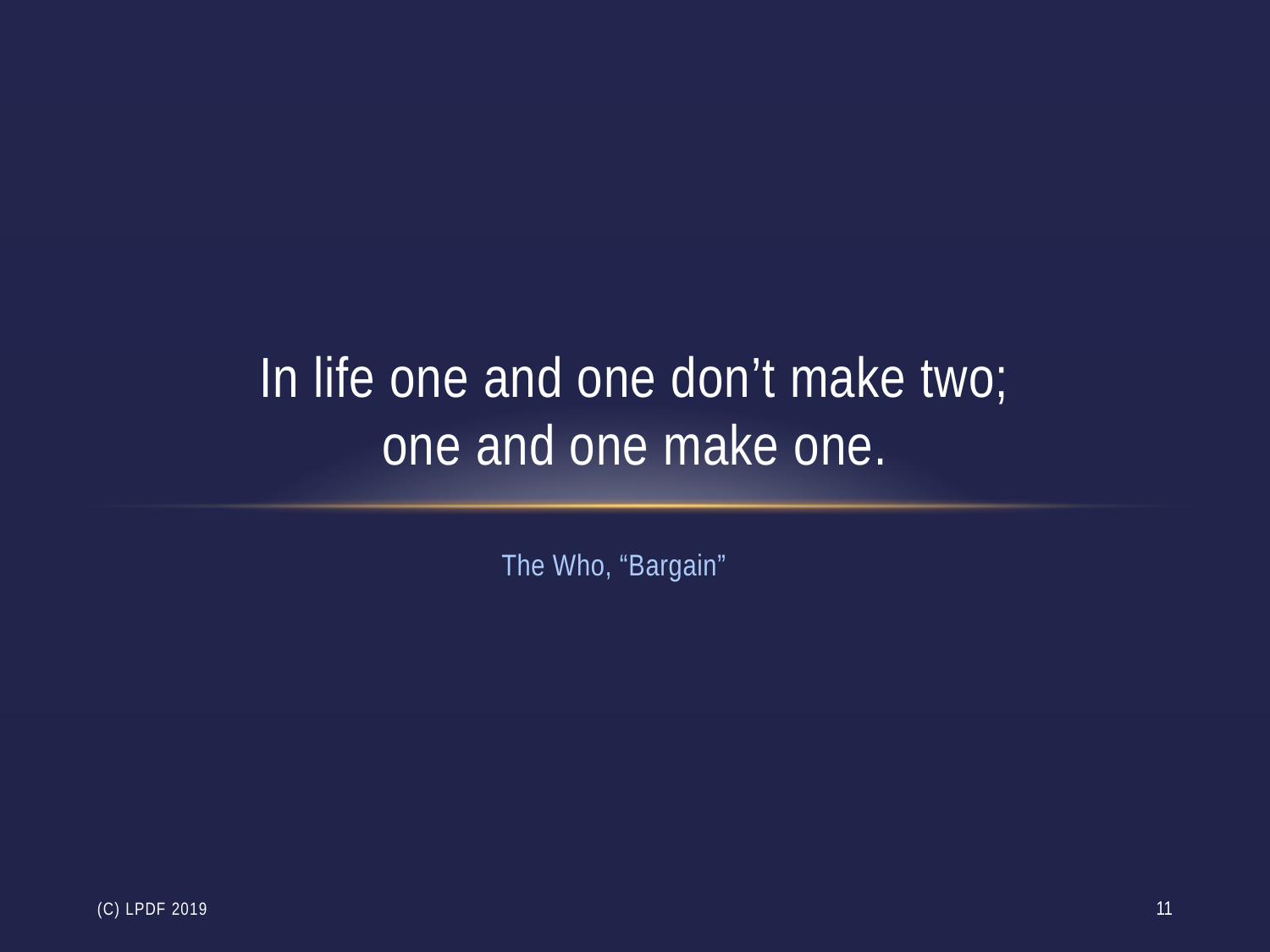

# In life one and one don’t make two; one and one make one.
The Who, “Bargain”
(c) LPdF 2019
11